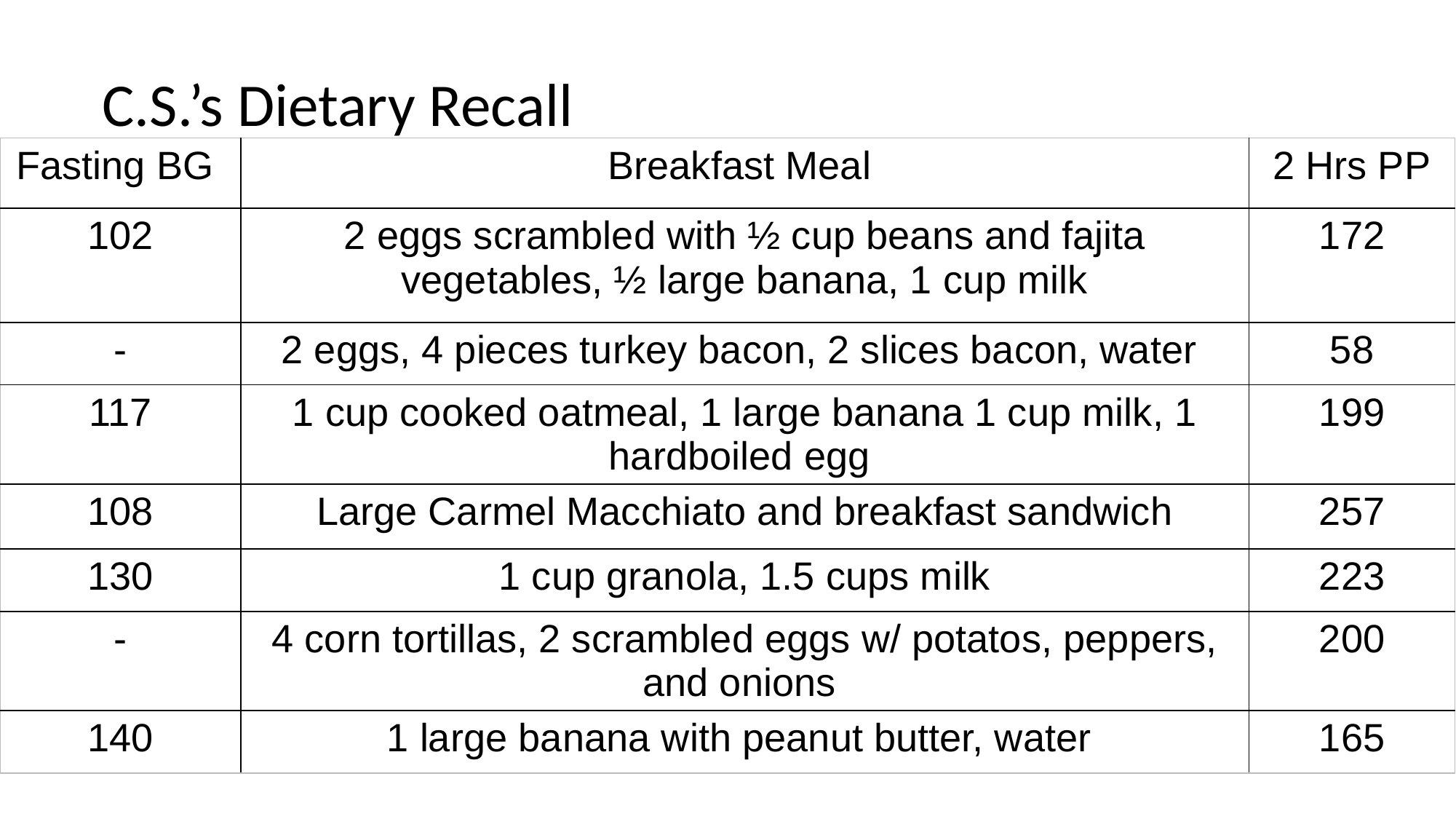

C.S.’s Dietary Recall

| Fasting BG | Breakfast Meal | 2 Hrs PP |
| --- | --- | --- |
| 102 | 2 eggs scrambled with ½ cup beans and fajita vegetables, ½ large banana, 1 cup milk | 172 |
| - | 2 eggs, 4 pieces turkey bacon, 2 slices bacon, water | 58 |
| 117 | 1 cup cooked oatmeal, 1 large banana 1 cup milk, 1 hardboiled egg | 199 |
| 108 | Large Carmel Macchiato and breakfast sandwich | 257 |
| 130 | 1 cup granola, 1.5 cups milk | 223 |
| - | 4 corn tortillas, 2 scrambled eggs w/ potatos, peppers, and onions | 200 |
| 140 | 1 large banana with peanut butter, water | 165 |